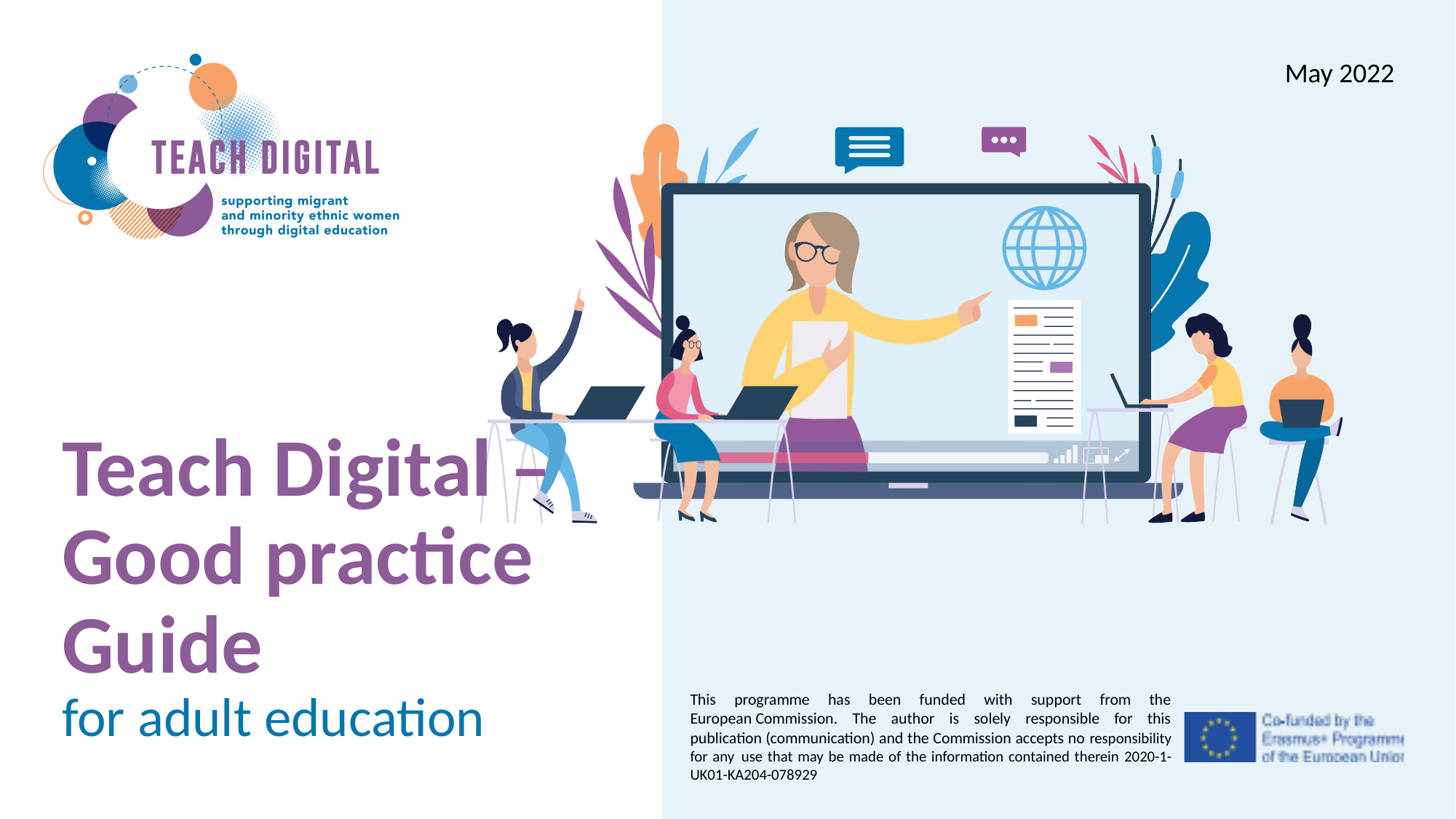

May 2022
Teach Digital – Good practice  Guide
for adult education
This programme has been funded with support from the European Commission. The author is solely responsible for this publication (communication) and the Commission accepts no responsibility for any  use that may be made of the information contained therein 2020-1-UK01-KA204-078929